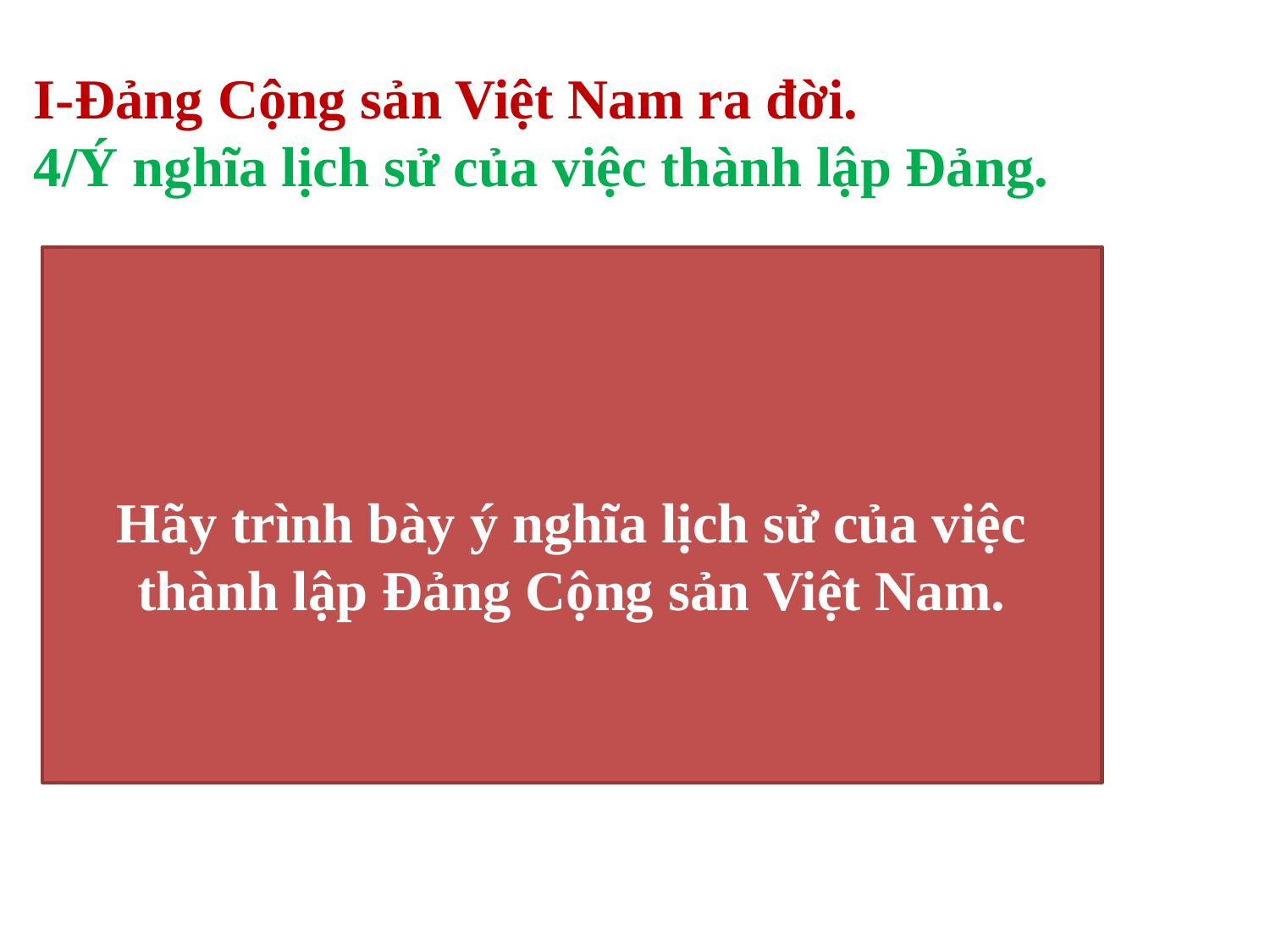

I-Đảng Cộng sản Việt Nam ra đời.
4/Ý nghĩa lịch sử của việc thành lập Đảng.

Hãy trình bày ý nghĩa lịch sử của việc thành lập Đảng Cộng sản Việt Nam.